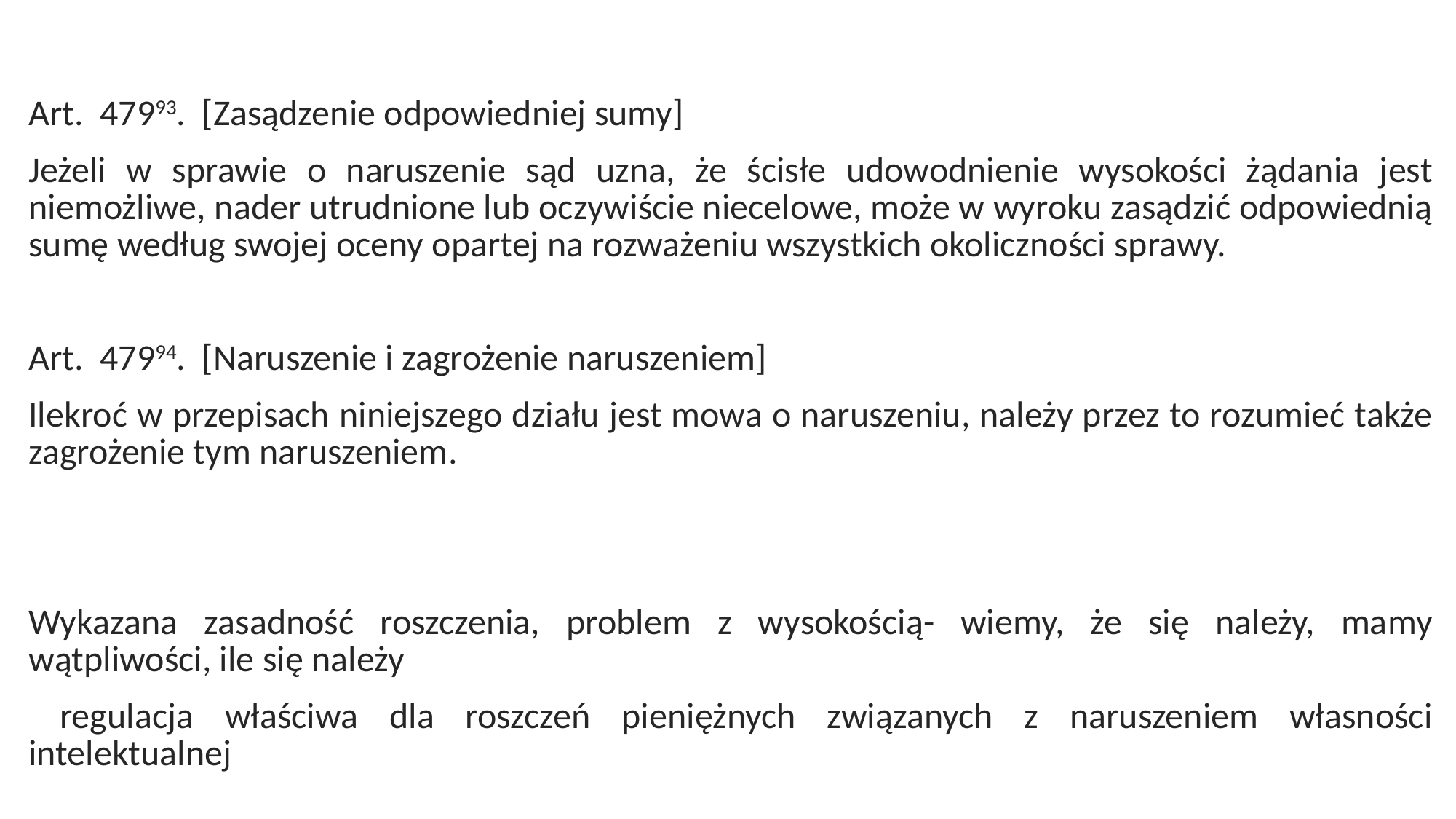

Art.  47993.  [Zasądzenie odpowiedniej sumy]
Jeżeli w sprawie o naruszenie sąd uzna, że ścisłe udowodnienie wysokości żądania jest niemożliwe, nader utrudnione lub oczywiście niecelowe, może w wyroku zasądzić odpowiednią sumę według swojej oceny opartej na rozważeniu wszystkich okoliczności sprawy.

Art.  47994.  [Naruszenie i zagrożenie naruszeniem]
Ilekroć w przepisach niniejszego działu jest mowa o naruszeniu, należy przez to rozumieć także zagrożenie tym naruszeniem.

Wykazana zasadność roszczenia, problem z wysokością- wiemy, że się należy, mamy wątpliwości, ile się należy
 regulacja właściwa dla roszczeń pieniężnych związanych z naruszeniem własności intelektualnej